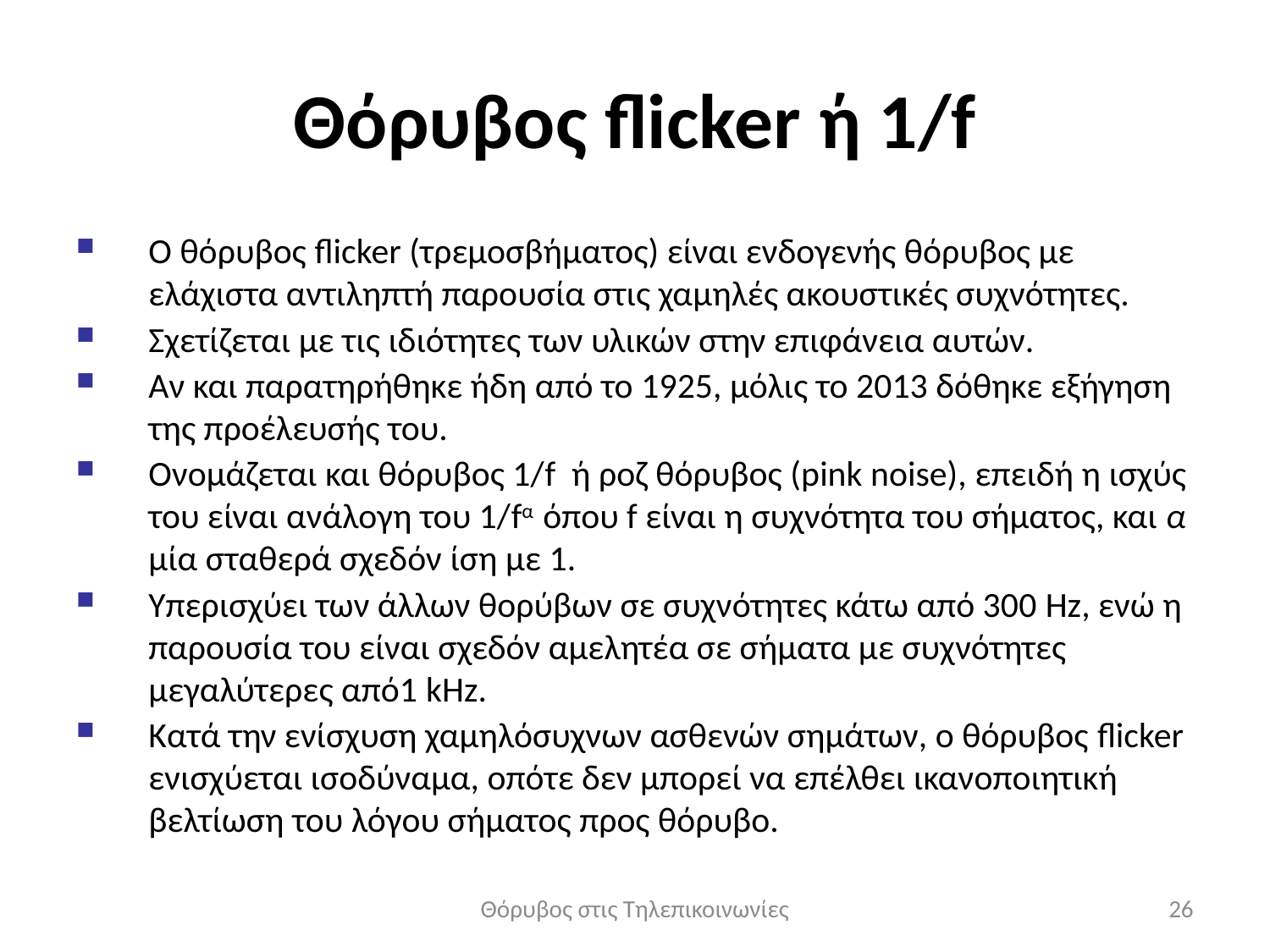

# Θόρυβος flicker ή 1/f
Ο θόρυβος flicker (τρεμοσβήματος) είναι ενδογενής θόρυβος με ελάχιστα αντιληπτή παρουσία στις χαμηλές ακουστικές συχνότητες.
Σχετίζεται με τις ιδιότητες των υλικών στην επιφάνεια αυτών.
Αν και παρατηρήθηκε ήδη από το 1925, μόλις το 2013 δόθηκε εξήγηση της προέλευσής του.
Ονομάζεται και θόρυβος 1/f  ή ροζ θόρυβος (pink noise), επειδή η ισχύς του είναι ανάλογη του 1/fα  όπου f είναι η συχνότητα του σήματος, και α μία σταθερά σχεδόν ίση με 1.
Υπερισχύει των άλλων θορύβων σε συχνότητες κάτω από 300 Hz, ενώ η παρουσία του είναι σχεδόν αμελητέα σε σήματα µε συχνότητες μεγαλύτερες από1 kHz.
Κατά την ενίσχυση χαμηλόσυχνων ασθενών σημάτων, ο θόρυβος flicker ενισχύεται ισοδύναμα, οπότε δεν μπορεί να επέλθει ικανοποιητική βελτίωση του λόγου σήματος προς θόρυβο.
Θόρυβος στις Τηλεπικοινωνίες
26